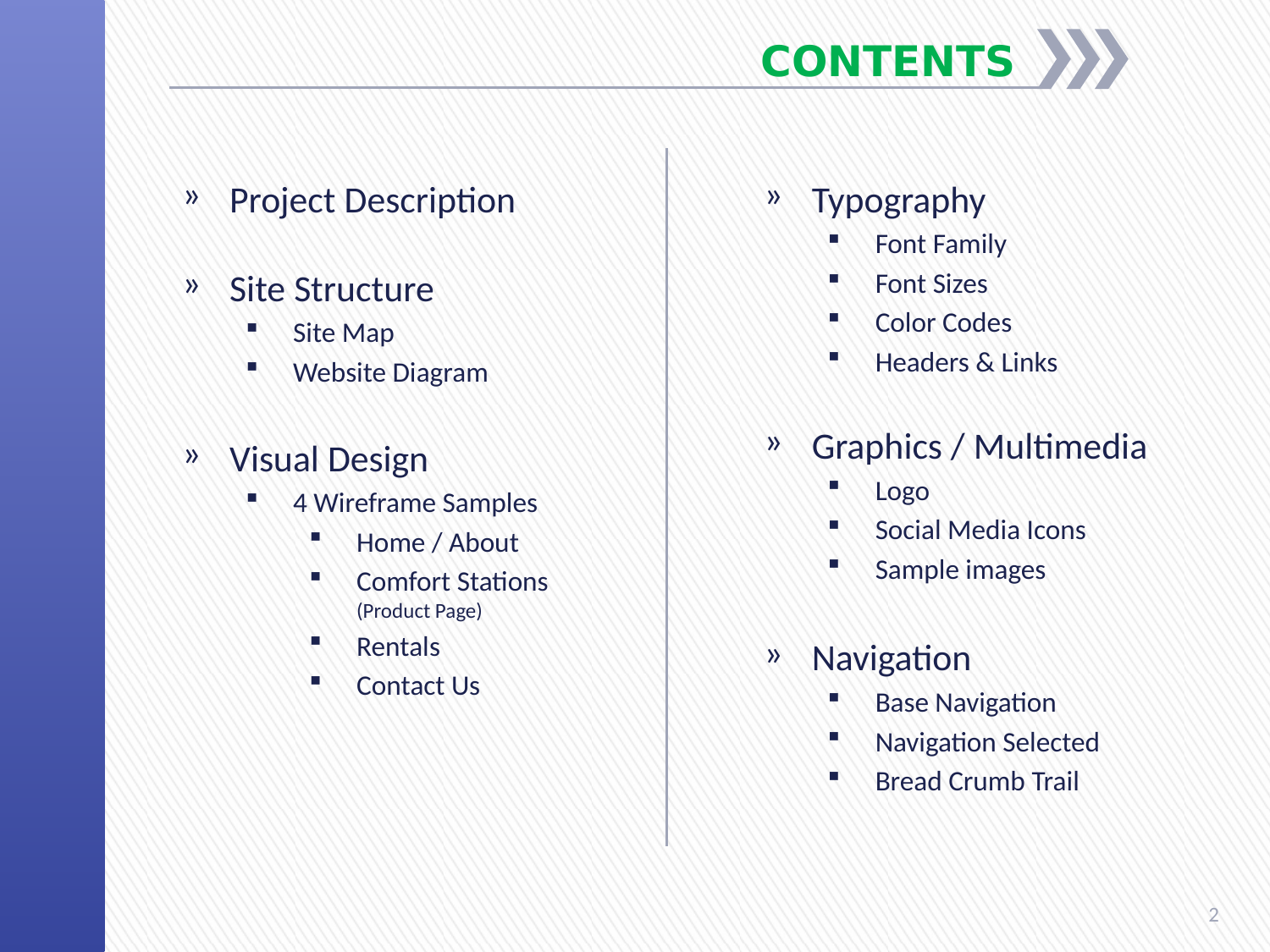

CONTENTS
Project Description

Site Structure
Site Map
Website Diagram

Visual Design
4 Wireframe Samples
Home / About
Comfort Stations
(Product Page)
Rentals
Contact Us

Typography
Font Family
Font Sizes
Color Codes
Headers & Links

Graphics / Multimedia
Logo
Social Media Icons
Sample images

Navigation
Base Navigation
Navigation Selected
Bread Crumb Trail
2